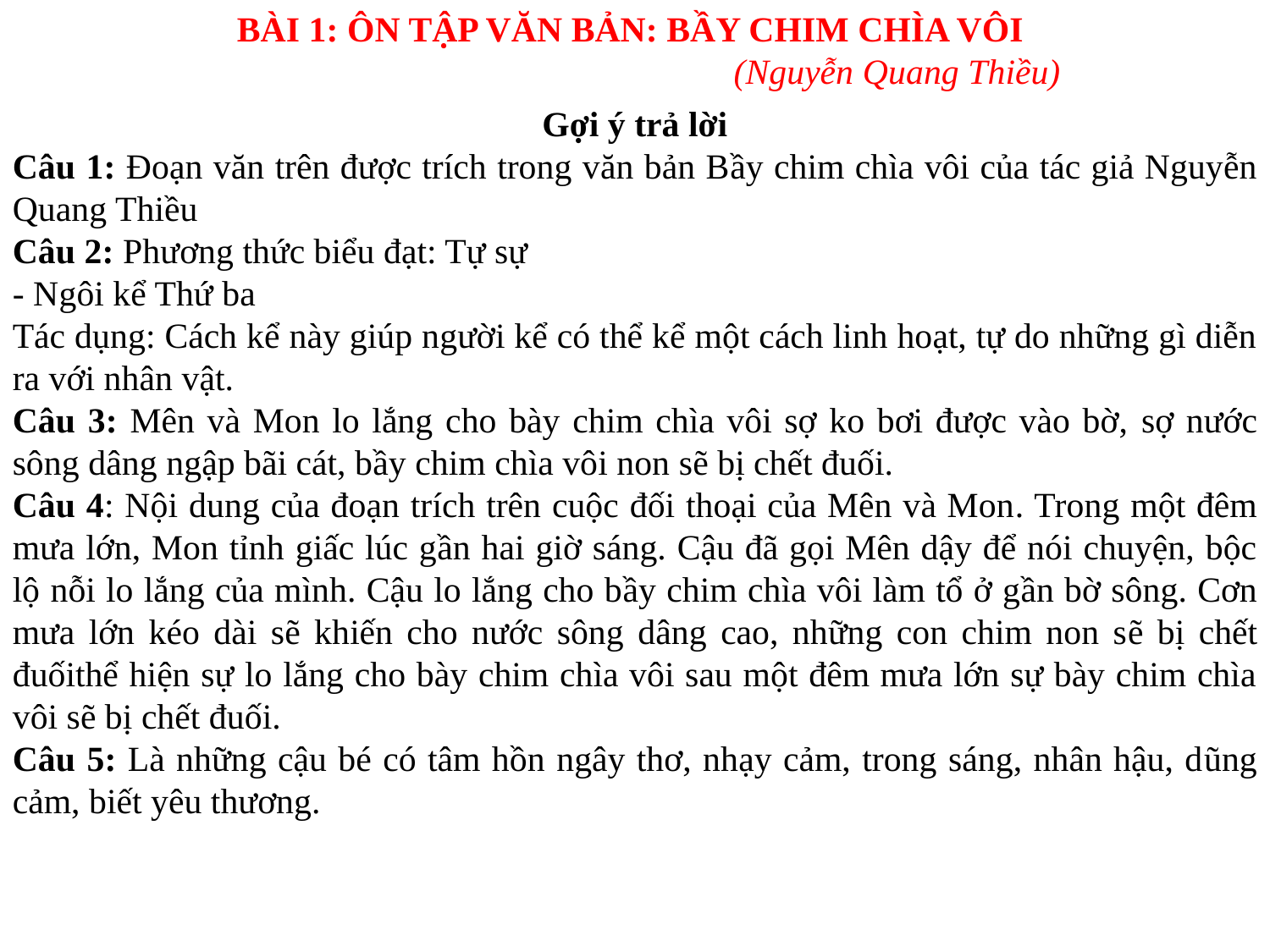

BÀI 1: ÔN TẬP VĂN BẢN: BẦY CHIM CHÌA VÔI
                                                           (Nguyễn Quang Thiều)

Gợi ý trả lời
Câu 1: Đoạn văn trên được trích trong văn bản Bầy chim chìa vôi của tác giả Nguyễn Quang Thiều
Câu 2: Phương thức biểu đạt: Tự sự
- Ngôi kể Thứ ba
Tác dụng: Cách kể này giúp người kể có thể kể một cách linh hoạt, tự do những gì diễn ra với nhân vật.
Câu 3: Mên và Mon lo lắng cho bày chim chìa vôi sợ ko bơi được vào bờ, sợ nước sông dâng ngập bãi cát, bầy chim chìa vôi non sẽ bị chết đuối.
Câu 4: Nội dung của đoạn trích trên cuộc đối thoại của Mên và Mon. Trong một đêm mưa lớn, Mon tỉnh giấc lúc gần hai giờ sáng. Cậu đã gọi Mên dậy để nói chuyện, bộc lộ nỗi lo lắng của mình. Cậu lo lắng cho bầy chim chìa vôi làm tổ ở gần bờ sông. Cơn mưa lớn kéo dài sẽ khiến cho nước sông dâng cao, những con chim non sẽ bị chết đuốithể hiện sự lo lắng cho bày chim chìa vôi sau một đêm mưa lớn sự bày chim chìa vôi sẽ bị chết đuối.
Câu 5: Là những cậu bé có tâm hồn ngây thơ, nhạy cảm, trong sáng, nhân hậu, dũng cảm, biết yêu thương.